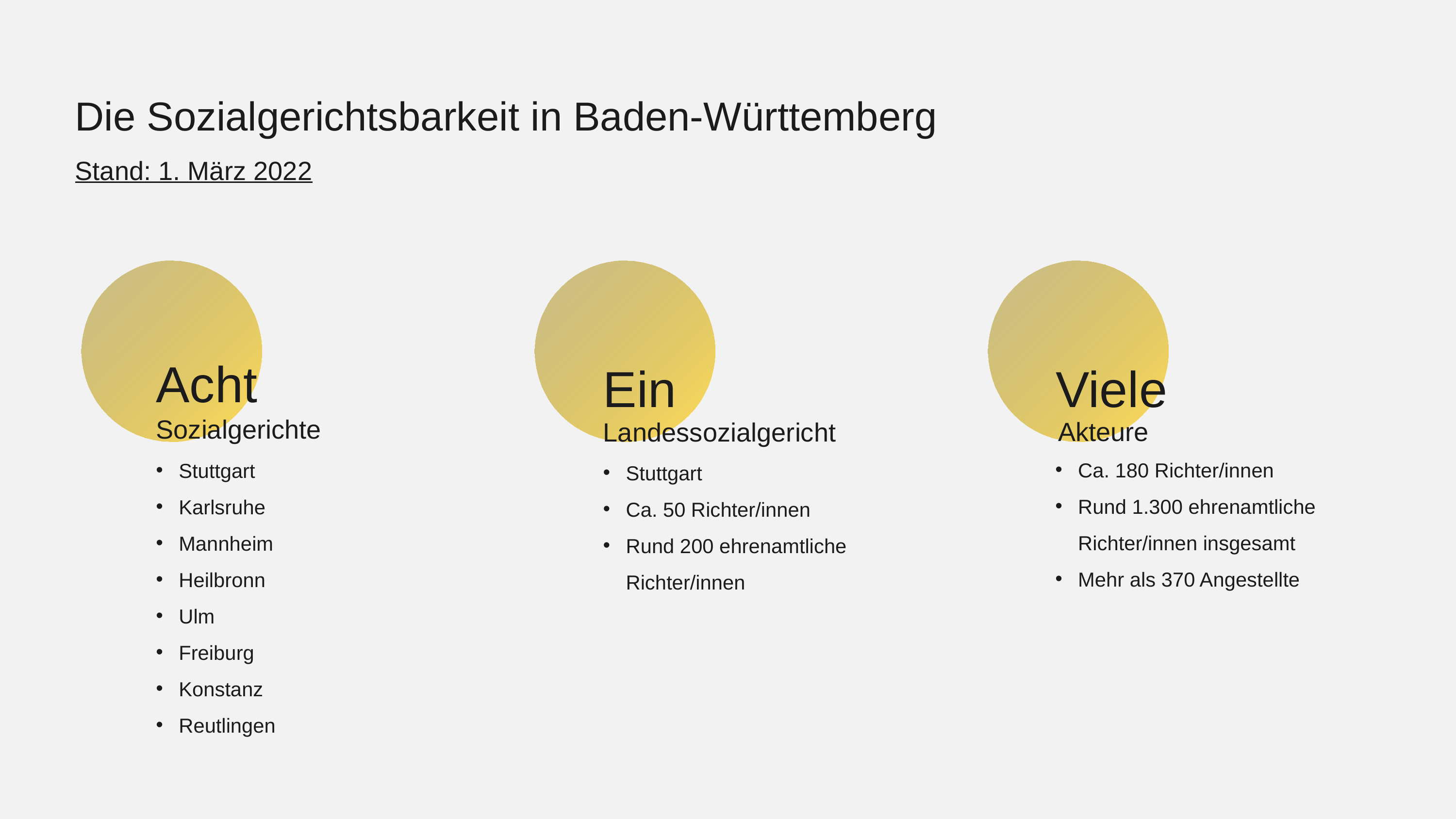

Die Sozialgerichtsbarkeit in Baden-Württemberg
Stand: 1. März 2022

Acht
Sozialgerichte
Stuttgart
Karlsruhe
Mannheim
Heilbronn
Ulm
Freiburg
Konstanz
Reutlingen
Viele
Akteure
Ca. 180 Richter/innen
Rund 1.300 ehrenamtliche Richter/innen insgesamt
Mehr als 370 Angestellte
Ein
Landessozialgericht
Stuttgart
Ca. 50 Richter/innen
Rund 200 ehrenamtliche Richter/innen